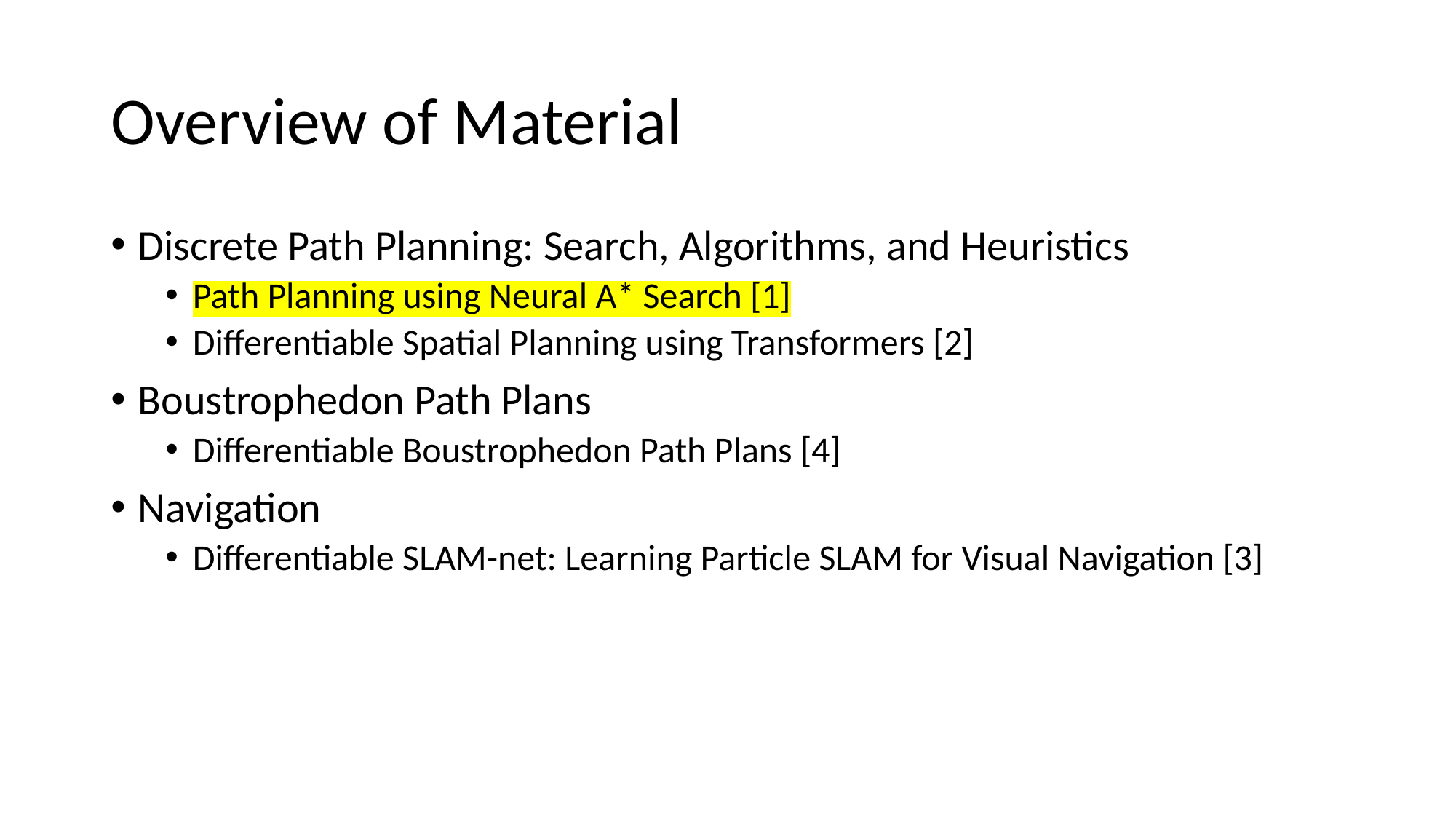

# Overview of Material
Discrete Path Planning: Search, Algorithms, and Heuristics
Path Planning using Neural A* Search [1]
Differentiable Spatial Planning using Transformers [2]
Boustrophedon Path Plans
Differentiable Boustrophedon Path Plans [4]
Navigation
Differentiable SLAM-net: Learning Particle SLAM for Visual Navigation [3]